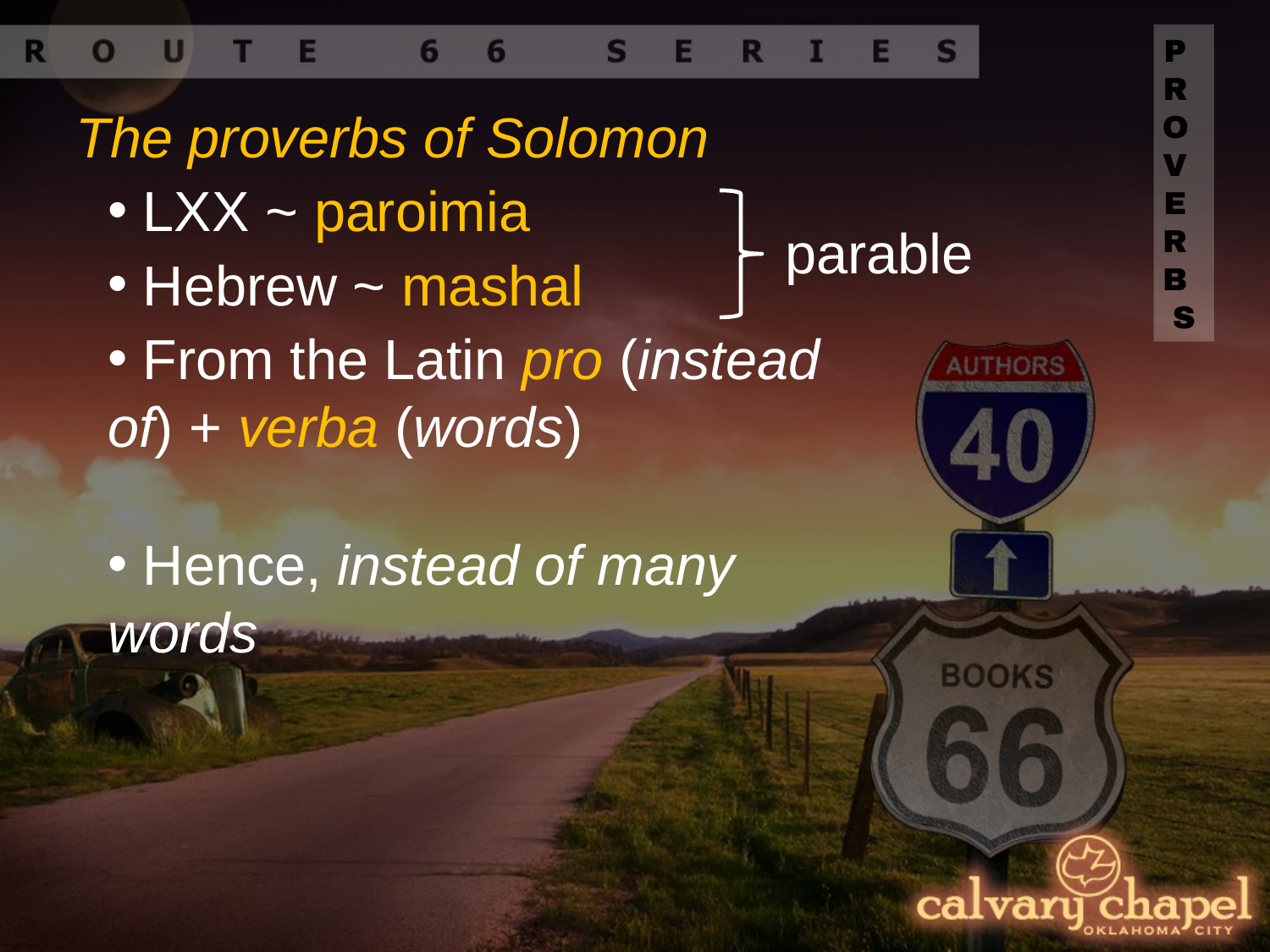

PROVERBS
The proverbs of Solomon
 LXX ~ paroimia

parable
 Hebrew ~ mashal
 From the Latin pro (instead of) + verba (words)
 Hence, instead of many words